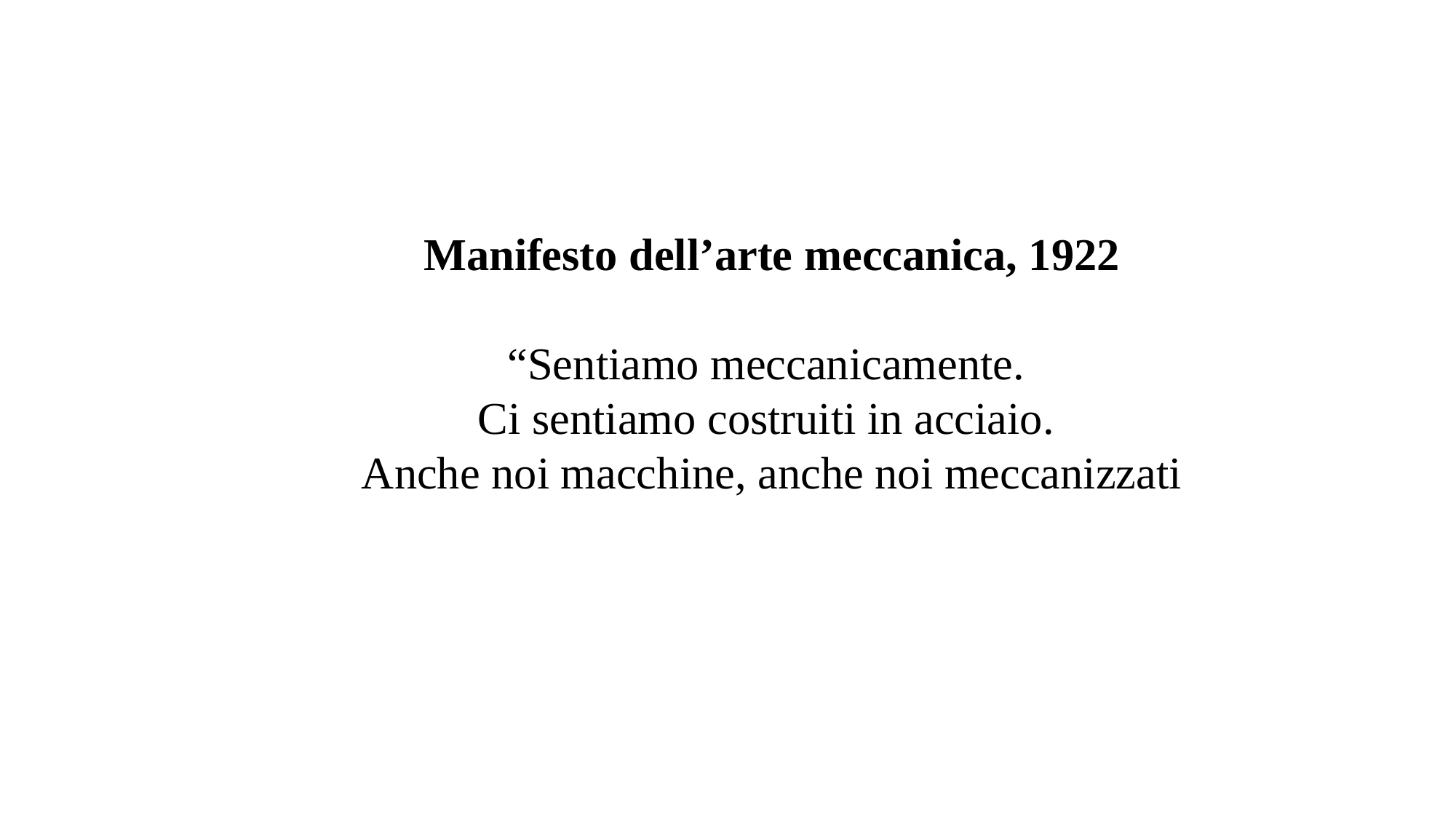

Manifesto dell’arte meccanica, 1922

“Sentiamo meccanicamente.
Ci sentiamo costruiti in acciaio.
Anche noi macchine, anche noi meccanizzati